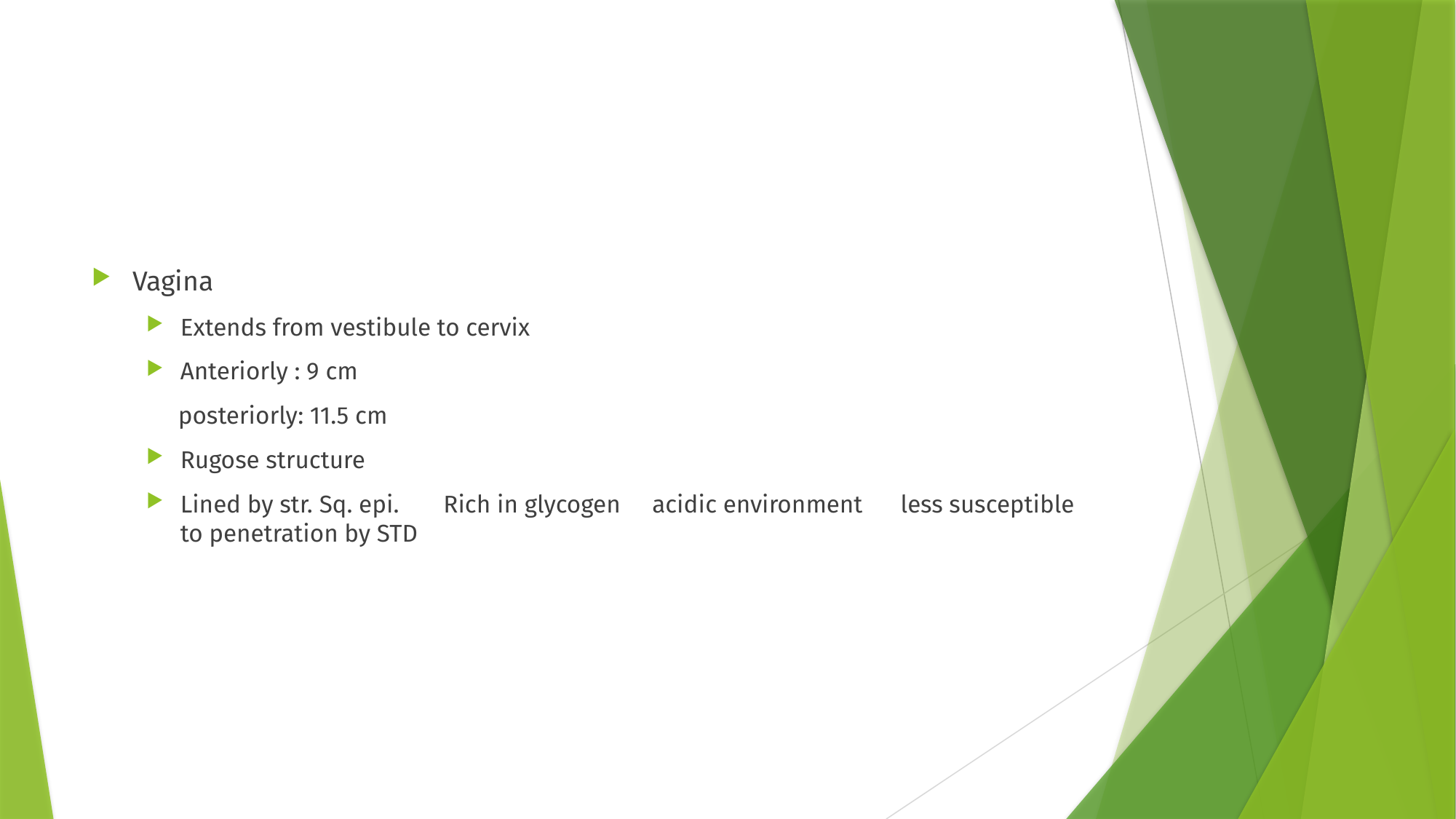

#
Vagina
Extends from vestibule to cervix
Anteriorly : 9 cm
     posteriorly: 11.5 cm
Rugose structure
Lined by str. Sq. epi.       Rich in glycogen     acidic environment      less susceptible to penetration by STD